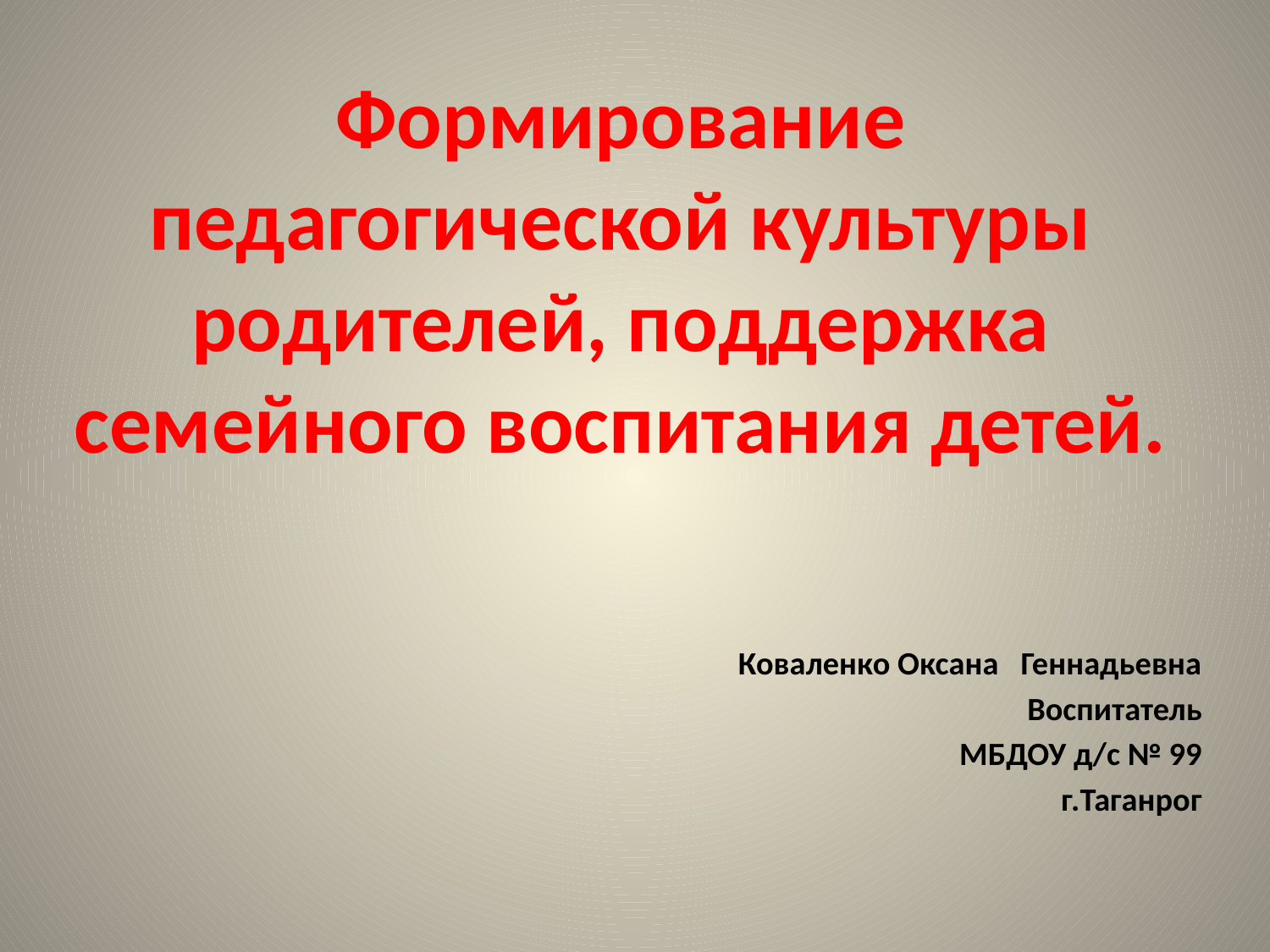

# Формирование педагогической культуры родителей, поддержка семейного воспитания детей.
Коваленко Оксана   Геннадьевна
Воспитатель
МБДОУ д/с № 99
г.Таганрог